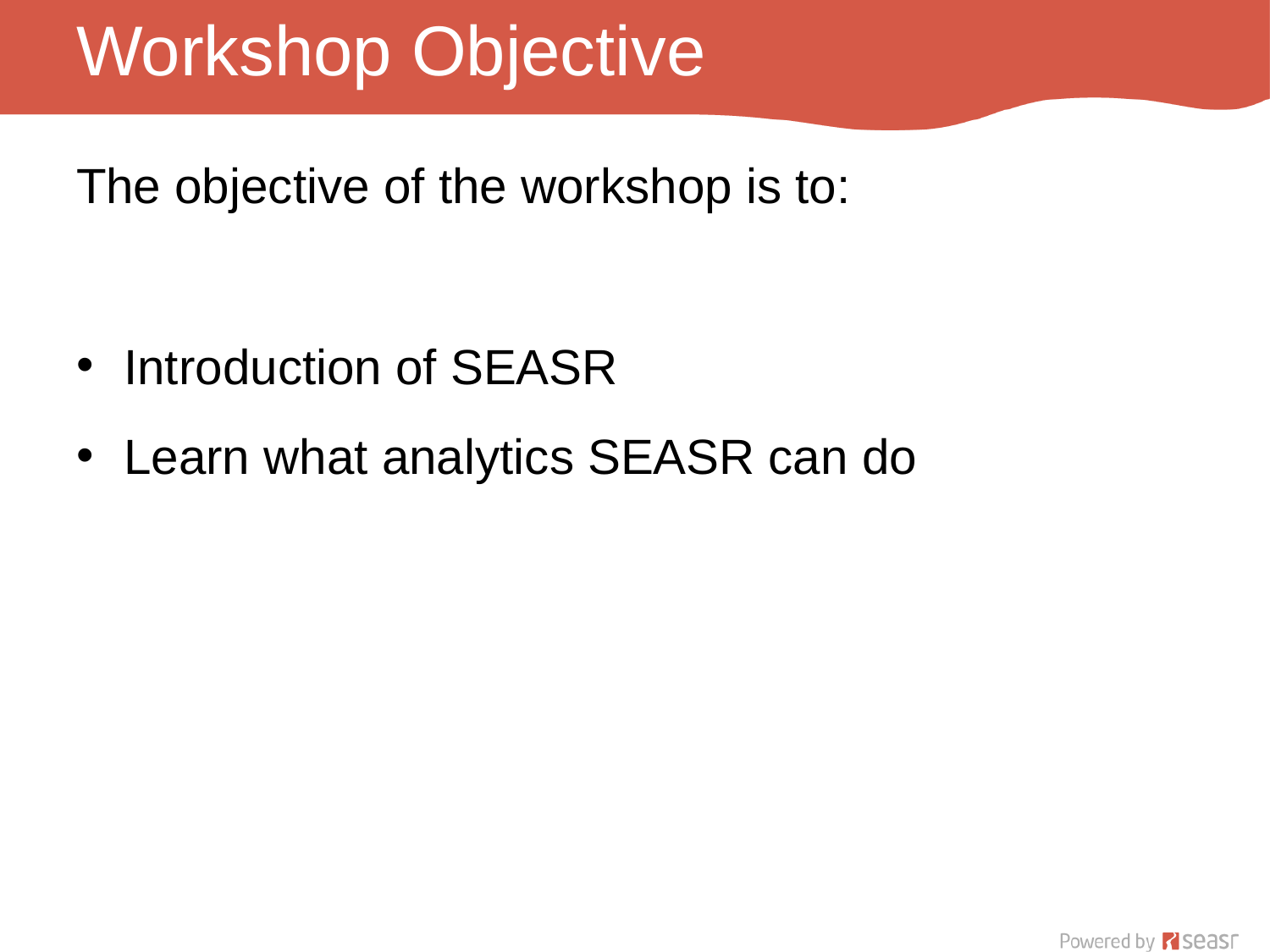

# Workshop Objective
The objective of the workshop is to:

Introduction of SEASR
Learn what analytics SEASR can do